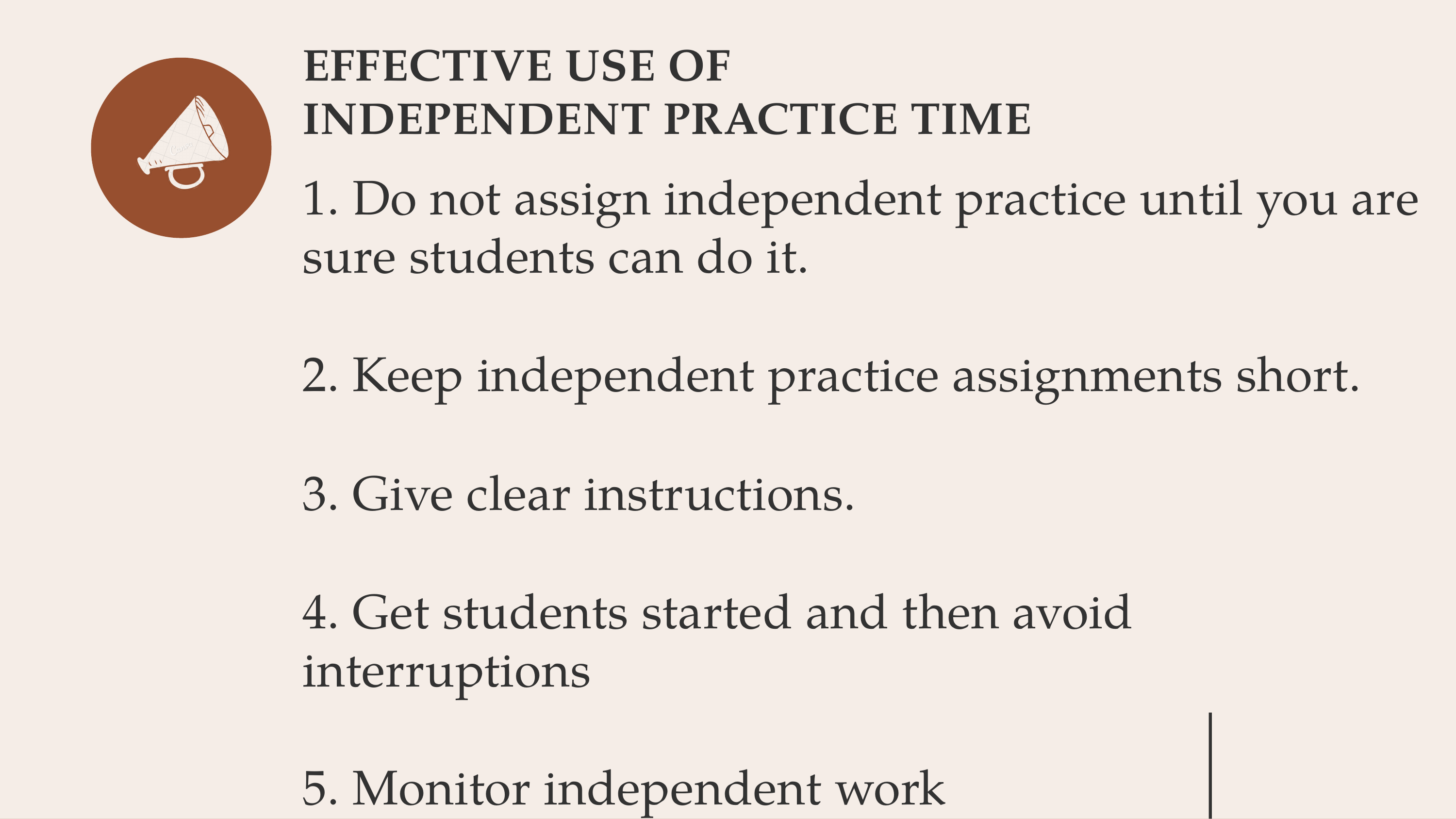

EFFECTIVE USE OF INDEPENDENT PRACTICE TIME

1. Do not assign independent practice until you are sure students can do it.

2. Keep independent practice assignments short.

3. Give clear instructions.

4. Get students started and then avoid interruptions

5. Monitor independent work